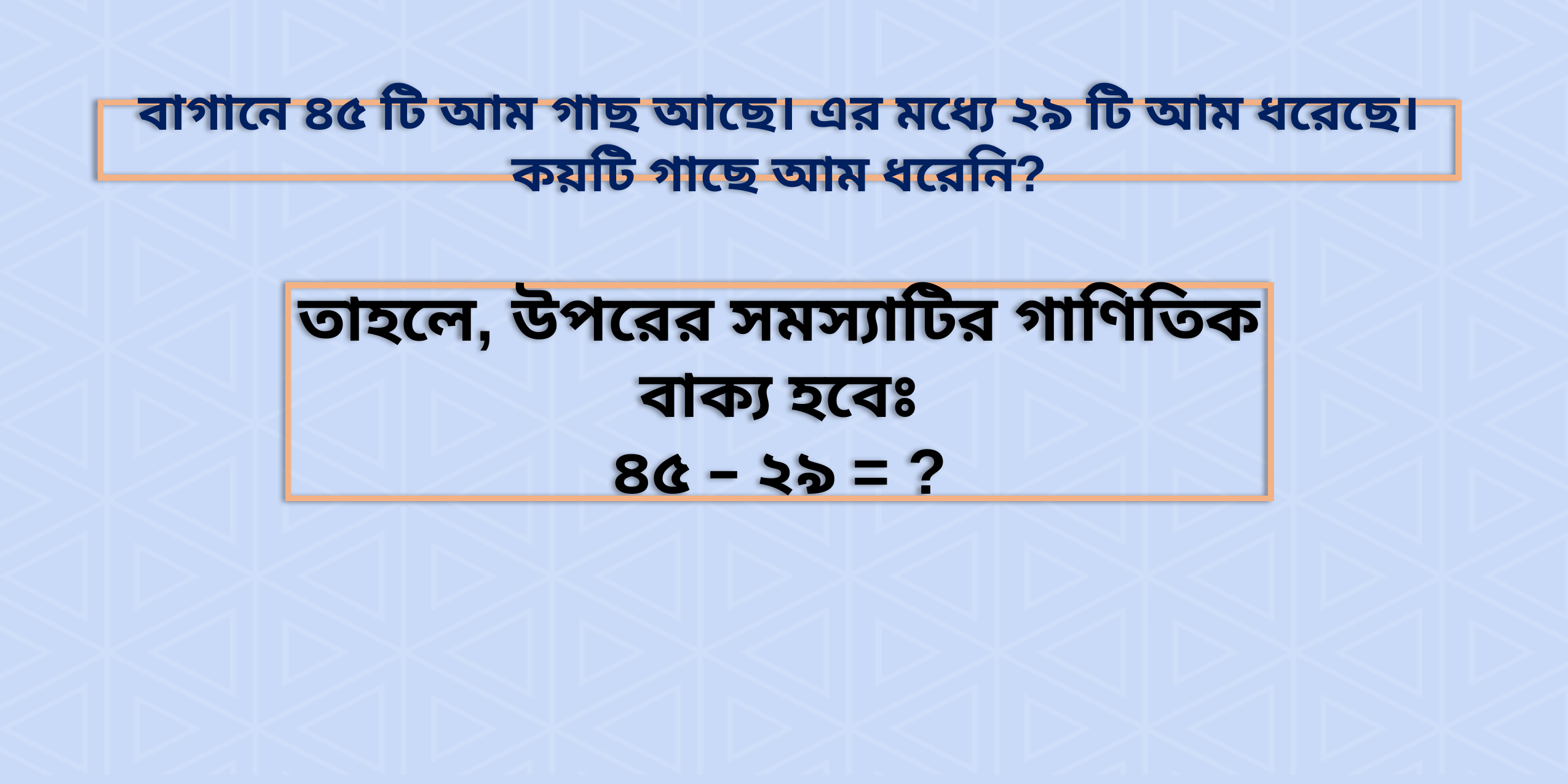

বাগানে ৪৫ টি আম গাছ আছে। এর মধ্যে ২৯ টি আম ধরেছে। কয়টি গাছে আম ধরেনি?
তাহলে, উপরের সমস্যাটির গাণিতিক বাক্য হবেঃ
৪৫ – ২৯ = ?